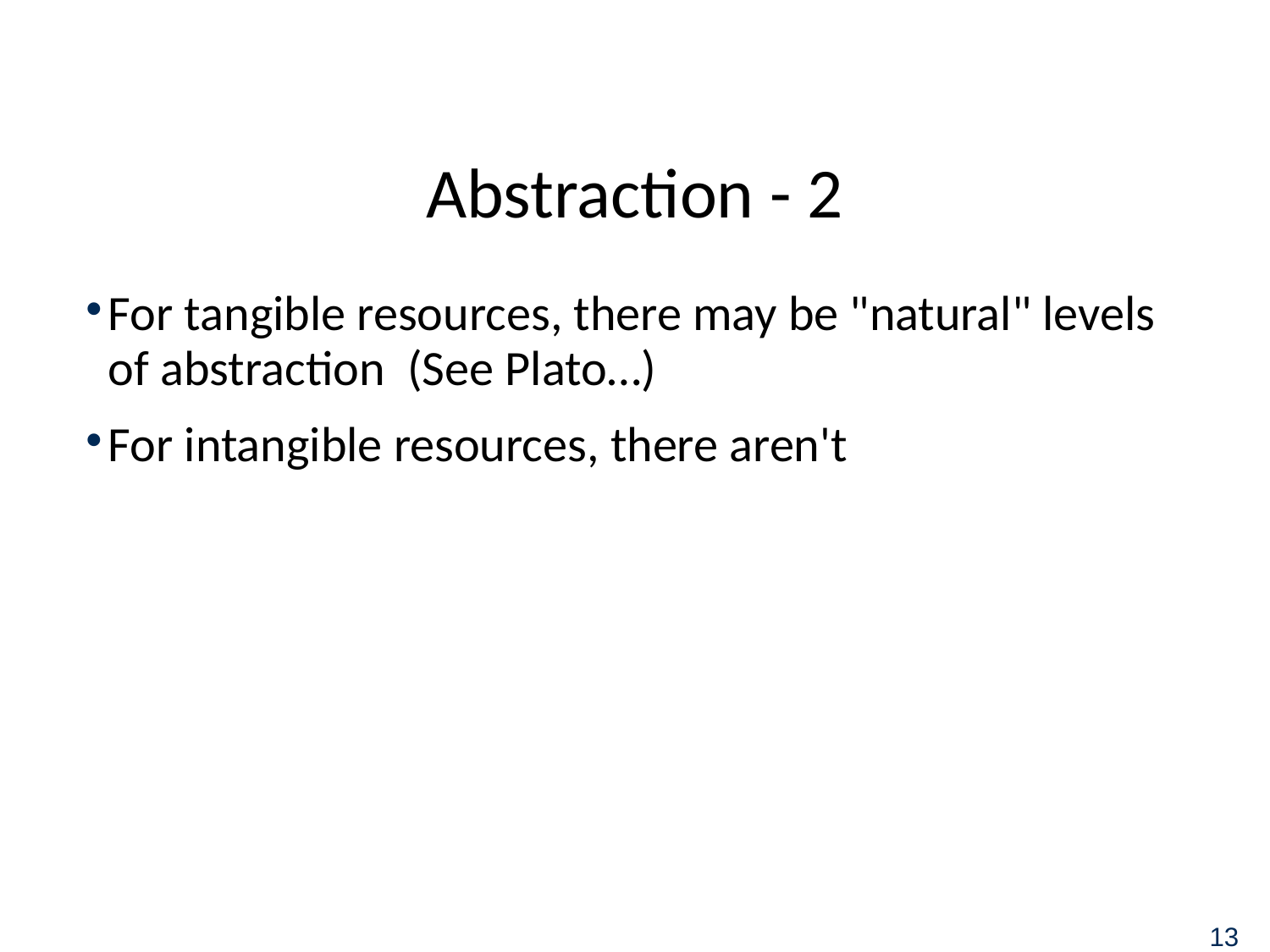

# Abstraction - 2
For tangible resources, there may be "natural" levels of abstraction  (See Plato…)
For intangible resources, there aren't
13